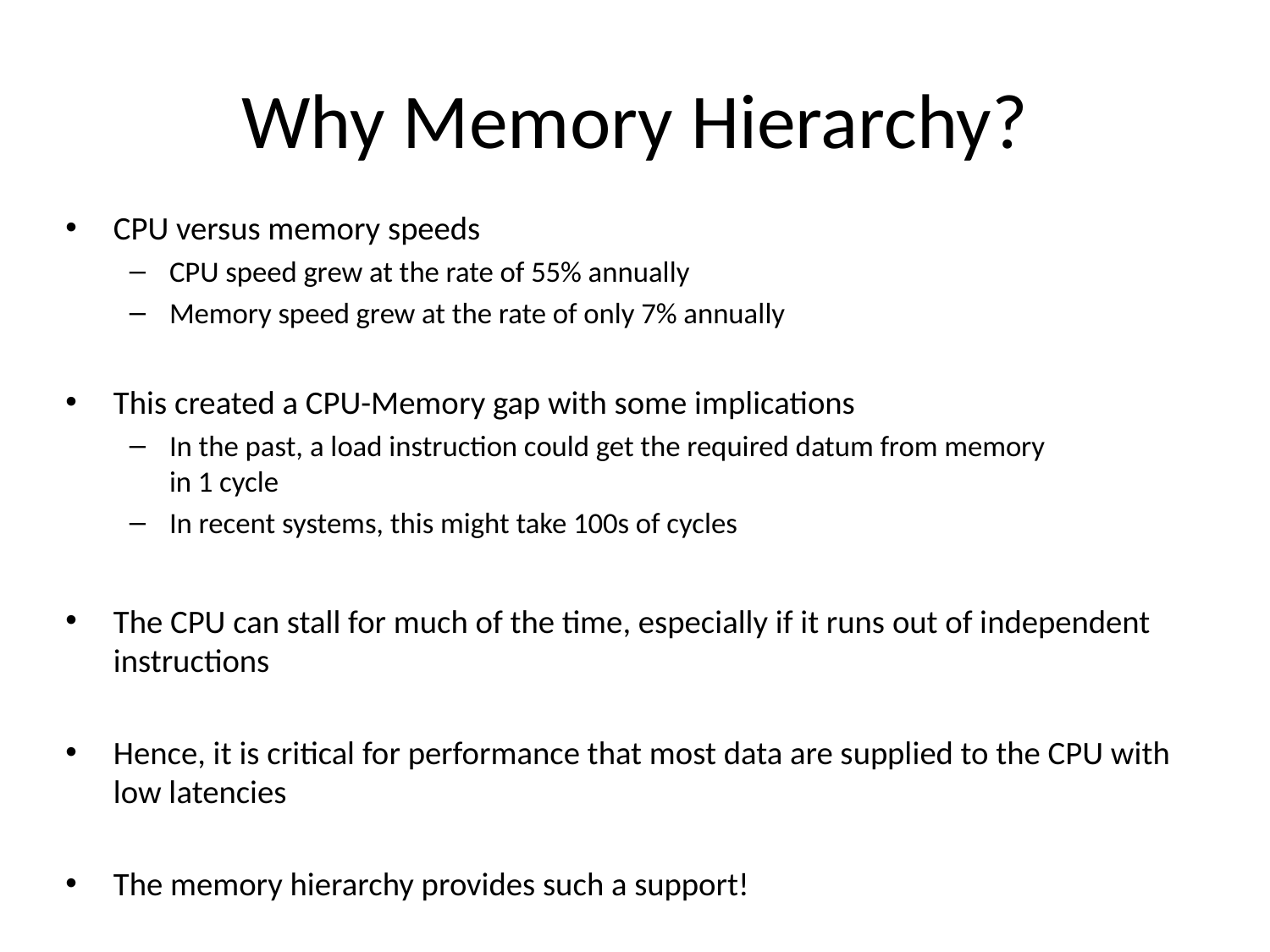

# Why Memory Hierarchy?
CPU versus memory speeds
CPU speed grew at the rate of 55% annually
Memory speed grew at the rate of only 7% annually

This created a CPU-Memory gap with some implications
In the past, a load instruction could get the required datum from memory
in 1 cycle
In recent systems, this might take 100s of cycles

The CPU can stall for much of the time, especially if it runs out of independent instructions

Hence, it is critical for performance that most data are supplied to the CPU with low latencies

The memory hierarchy provides such a support!